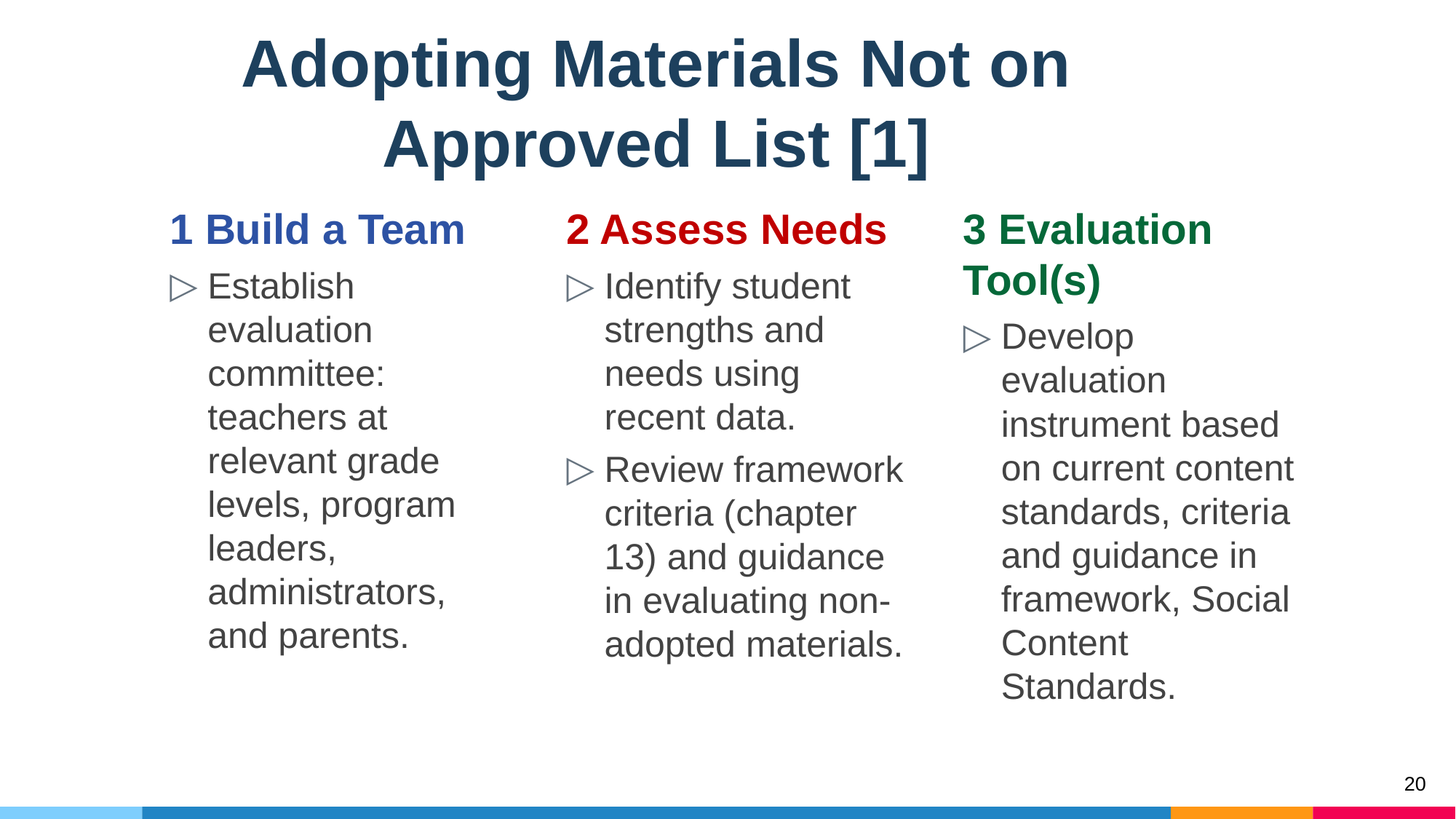

# Adopting Materials Not on Approved List [1]
1 Build a Team
Establish evaluation committee: teachers at relevant grade levels, program leaders, administrators, and parents.
2 Assess Needs
Identify student strengths and needs using recent data.
Review framework criteria (chapter 13) and guidance in evaluating non‐adopted materials.

3 Evaluation Tool(s)
Develop evaluation instrument based on current content standards, criteria and guidance in framework, Social Content Standards.
20